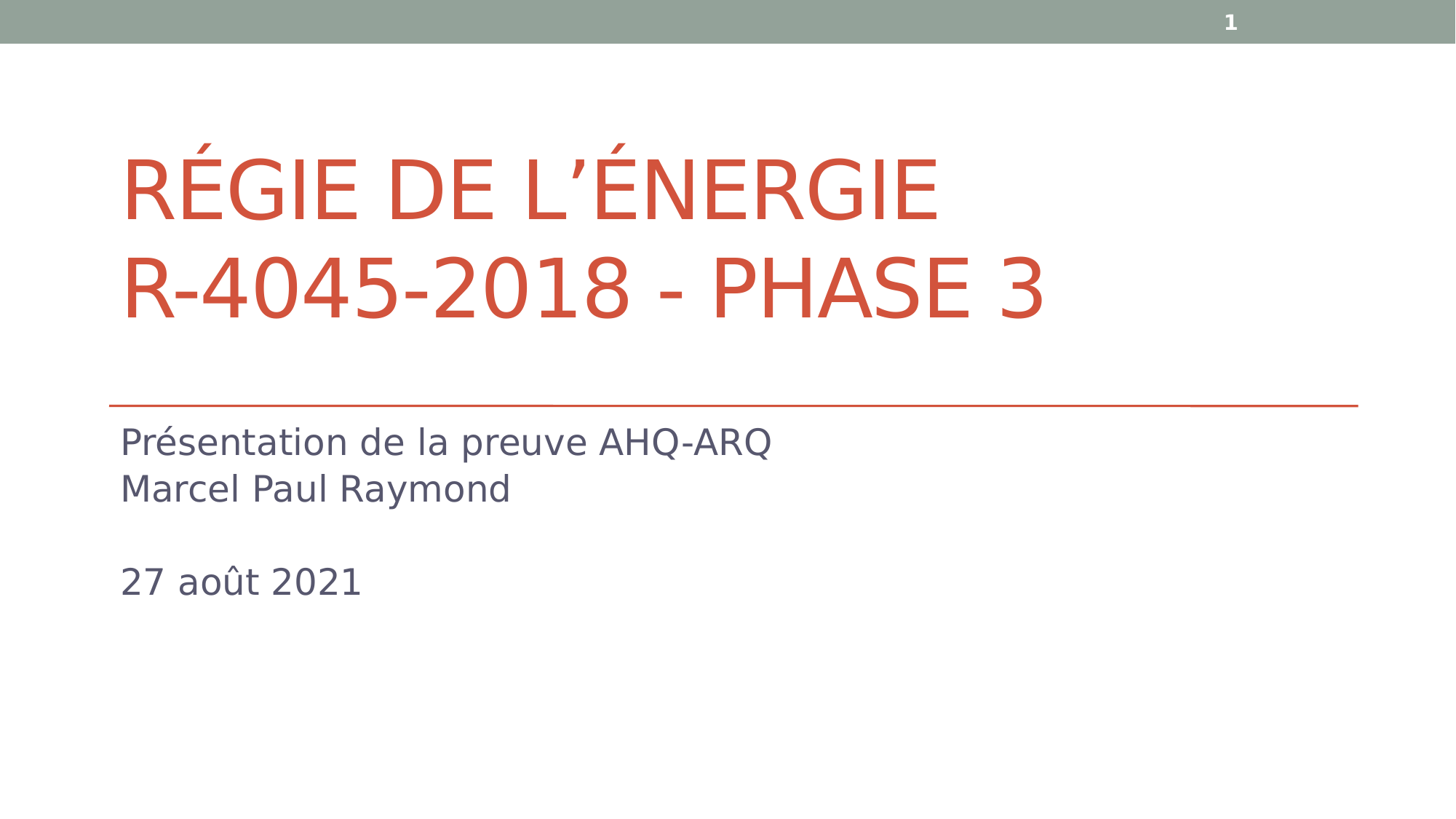

1
# Régie de l’Énergie R-4045-2018 - PHASE 3
Présentation de la preuve AHQ-ARQ
Marcel Paul Raymond

27 août 2021